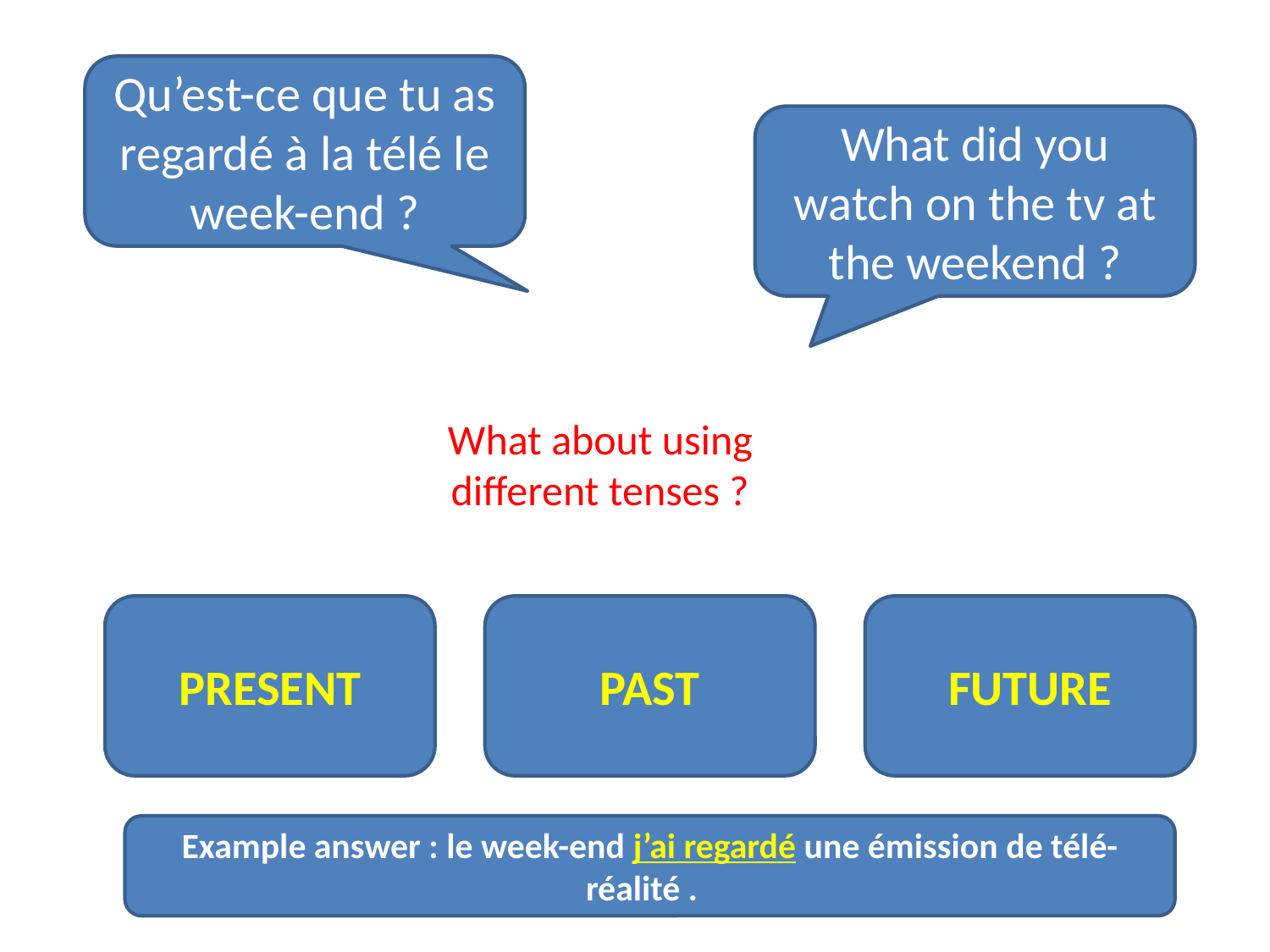

Qu’est-ce que tu as regardé à la télé le week-end ?
What did you watch on the tv at the weekend ?
What about using  different tenses ?
PRESENT
PAST
FUTURE
Example answer : le week-end j’ai regardé une émission de télé-réalité .